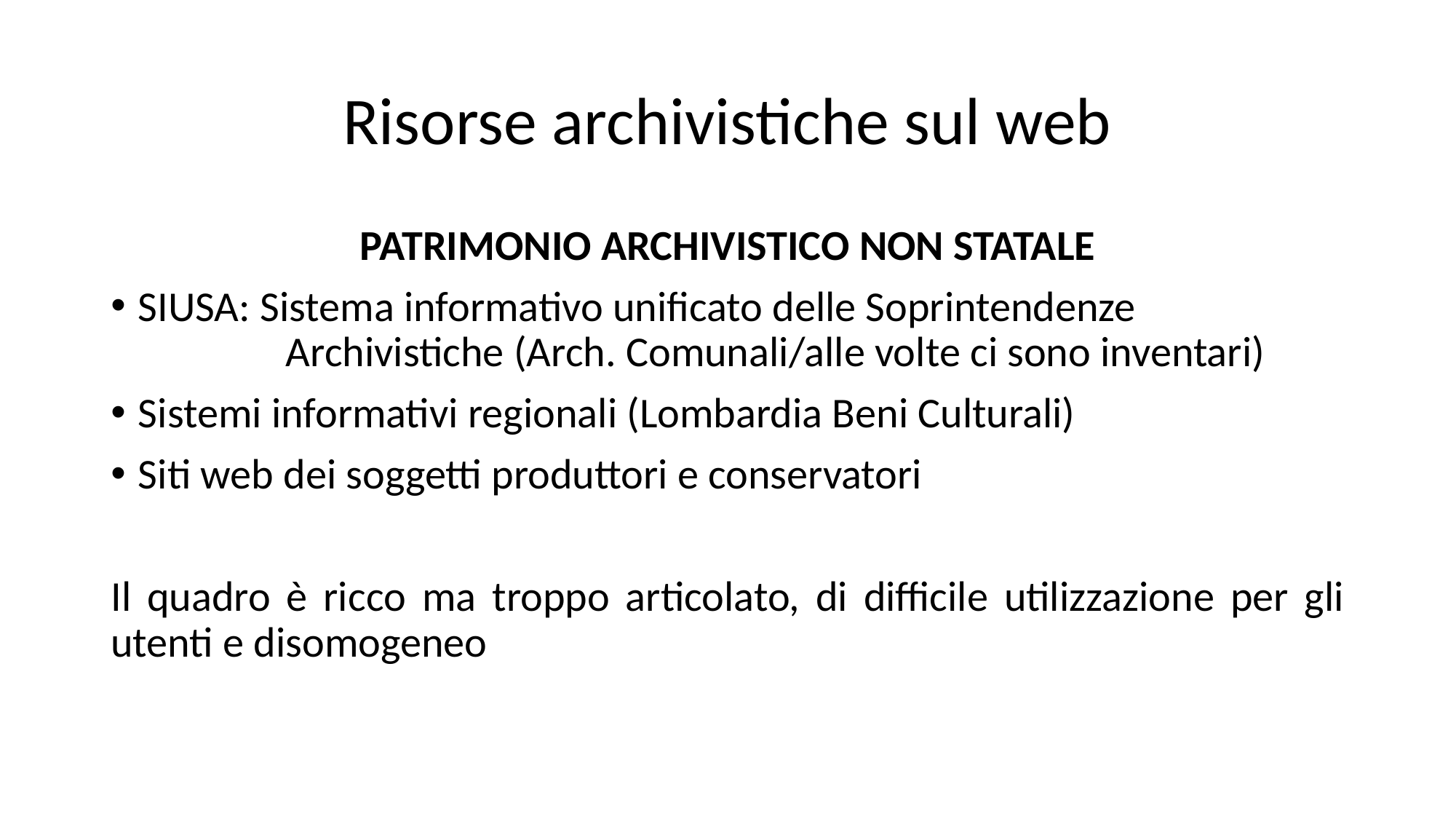

# Risorse archivistiche sul web
PATRIMONIO ARCHIVISTICO NON STATALE
SIUSA: Sistema informativo unificato delle Soprintendenze   	  		    Archivistiche (Arch. Comunali/alle volte ci sono inventari)
Sistemi informativi regionali (Lombardia Beni Culturali)
Siti web dei soggetti produttori e conservatori

Il quadro è ricco ma troppo articolato, di difficile utilizzazione per gli utenti e disomogeneo